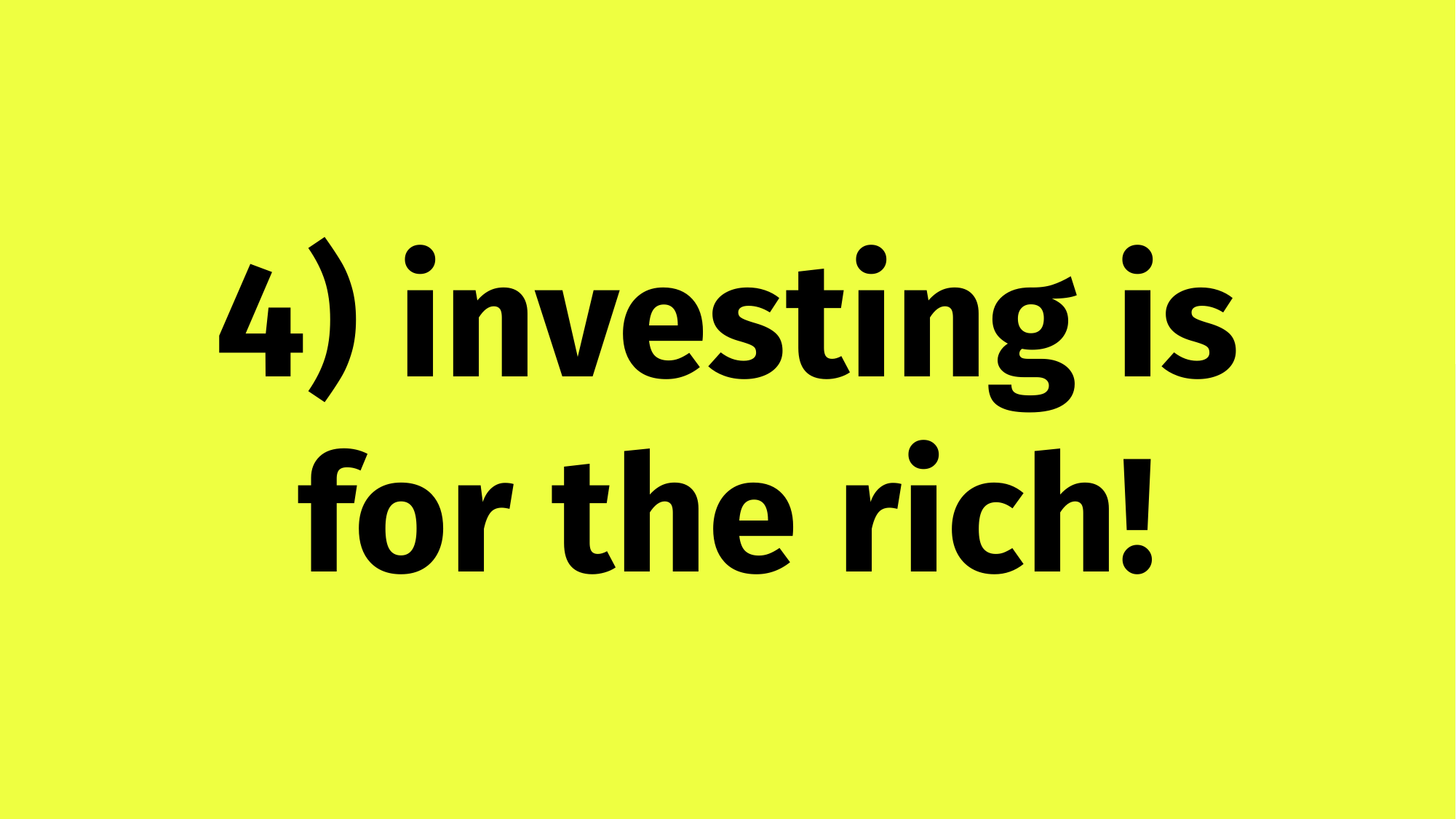

# 4) investing is for the rich!